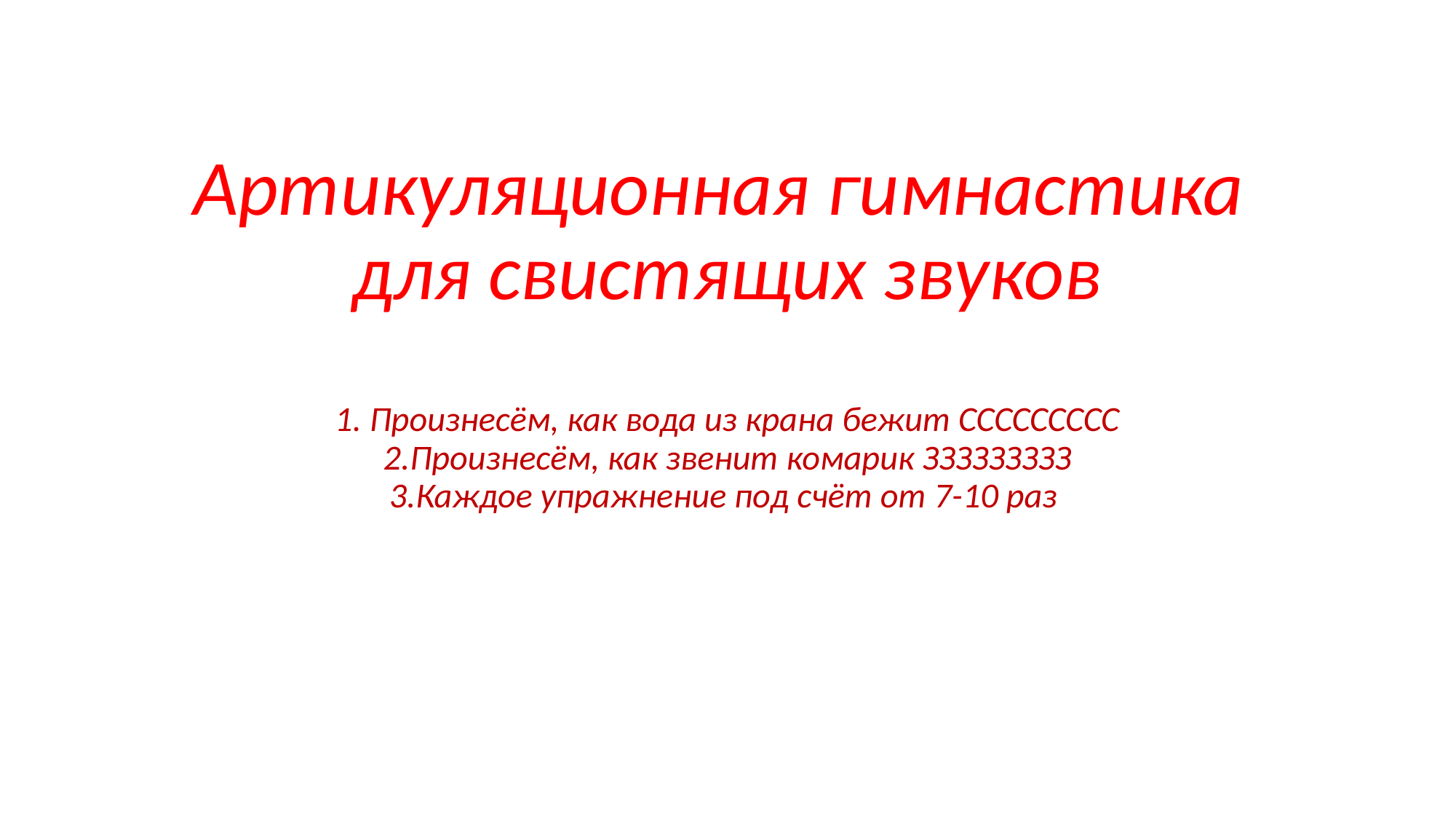

# Артикуляционная гимнастика для свистящих звуков 1. Произнесём, как вода из крана бежит ССССССССС 2.Произнесём, как звенит комарик ЗЗЗЗЗЗЗЗЗ 3.Каждое упражнение под счёт от 7-10 раз